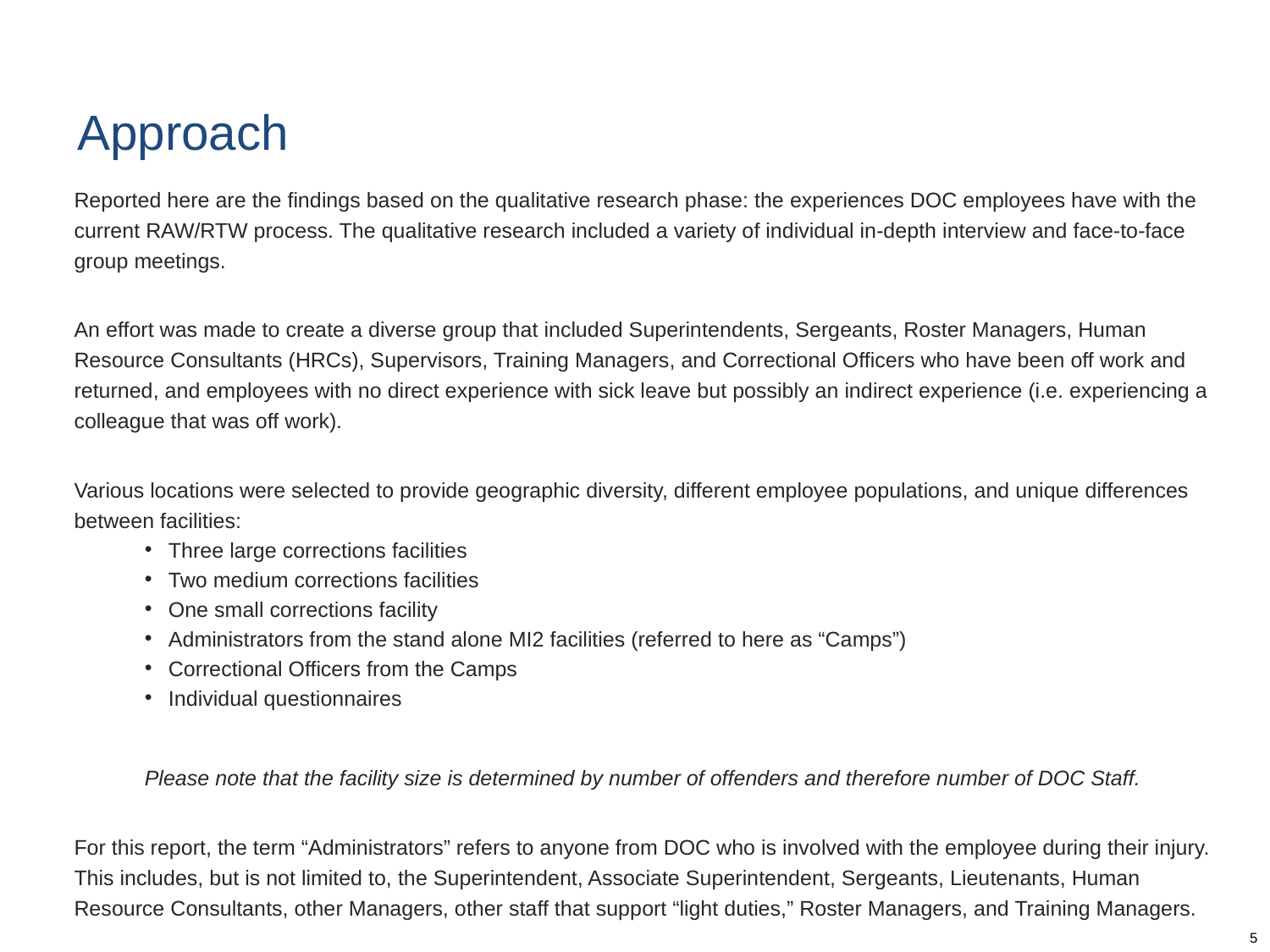

# Approach
Reported here are the findings based on the qualitative research phase: the experiences DOC employees have with the current RAW/RTW process. The qualitative research included a variety of individual in-depth interview and face-to-face group meetings.

An effort was made to create a diverse group that included Superintendents, Sergeants, Roster Managers, Human Resource Consultants (HRCs), Supervisors, Training Managers, and Correctional Officers who have been off work and returned, and employees with no direct experience with sick leave but possibly an indirect experience (i.e. experiencing a colleague that was off work).

Various locations were selected to provide geographic diversity, different employee populations, and unique differences between facilities:
Three large corrections facilities
Two medium corrections facilities
One small corrections facility
Administrators from the stand alone MI2 facilities (referred to here as “Camps”)
Correctional Officers from the Camps
Individual questionnaires

Please note that the facility size is determined by number of offenders and therefore number of DOC Staff.

For this report, the term “Administrators” refers to anyone from DOC who is involved with the employee during their injury.  This includes, but is not limited to, the Superintendent, Associate Superintendent, Sergeants, Lieutenants, Human Resource Consultants, other Managers, other staff that support “light duties,” Roster Managers, and Training Managers.
5